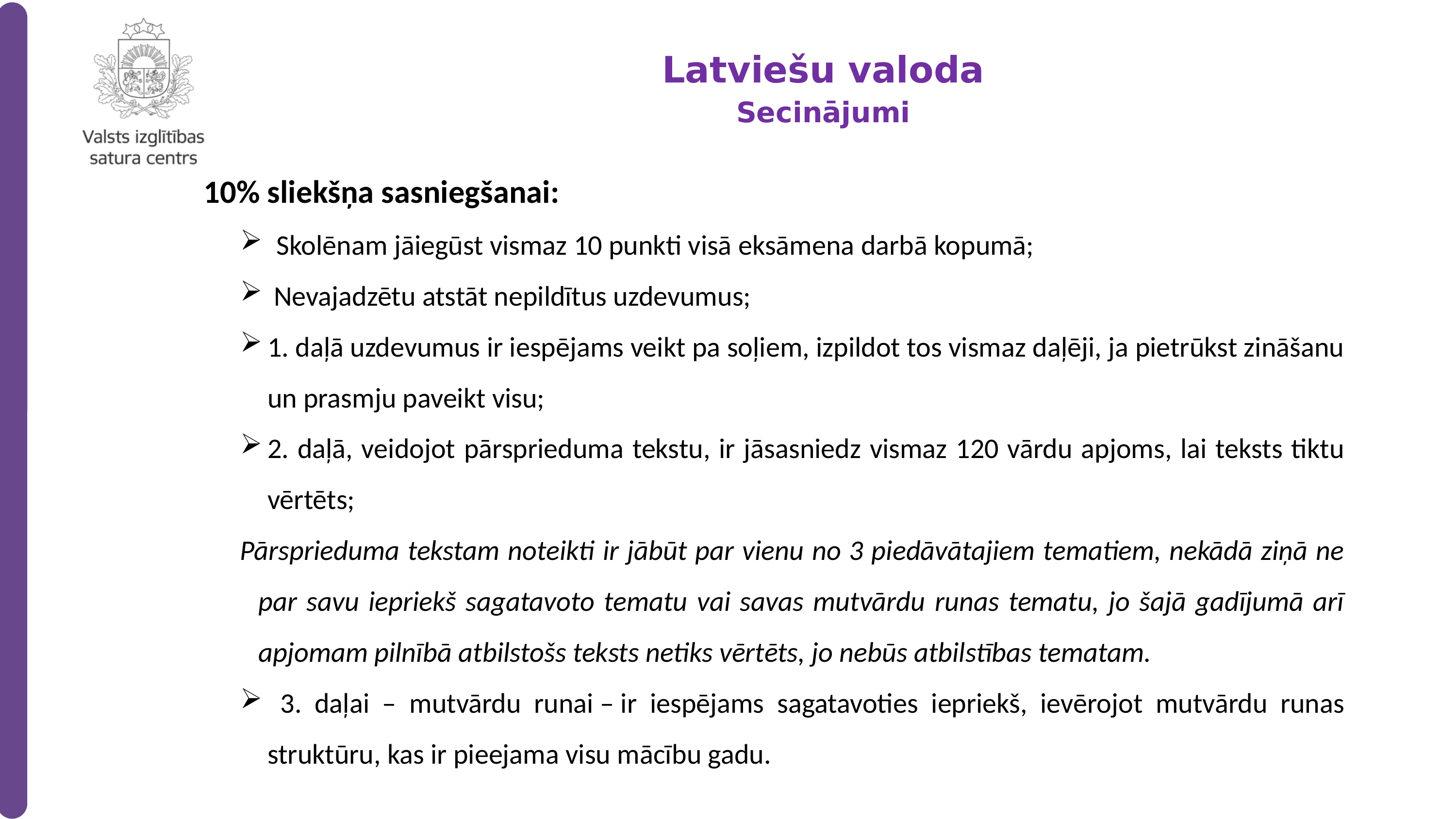

Latviešu valoda​​
Secinājumi​​
10% sliekšņa sasniegšanai:
Skolēnam jāiegūst vismaz 10 punkti visā eksāmena darbā kopumā;
 Nevajadzētu atstāt nepildītus uzdevumus;
1. daļā uzdevumus ir iespējams veikt pa soļiem, izpildot tos vismaz daļēji, ja pietrūkst zināšanu un prasmju paveikt visu;
2. daļā, veidojot pārsprieduma tekstu, ir jāsasniedz vismaz 120 vārdu apjoms, lai teksts tiktu vērtēts;
Pārsprieduma tekstam noteikti ir jābūt par vienu no 3 piedāvātajiem tematiem, nekādā ziņā ne par savu iepriekš sagatavoto tematu vai savas mutvārdu runas tematu, jo šajā gadījumā arī apjomam pilnībā atbilstošs teksts netiks vērtēts, jo nebūs atbilstības tematam.
 3. daļai – mutvārdu runai – ir iespējams sagatavoties iepriekš, ievērojot mutvārdu runas struktūru, kas ir pieejama visu mācību gadu.